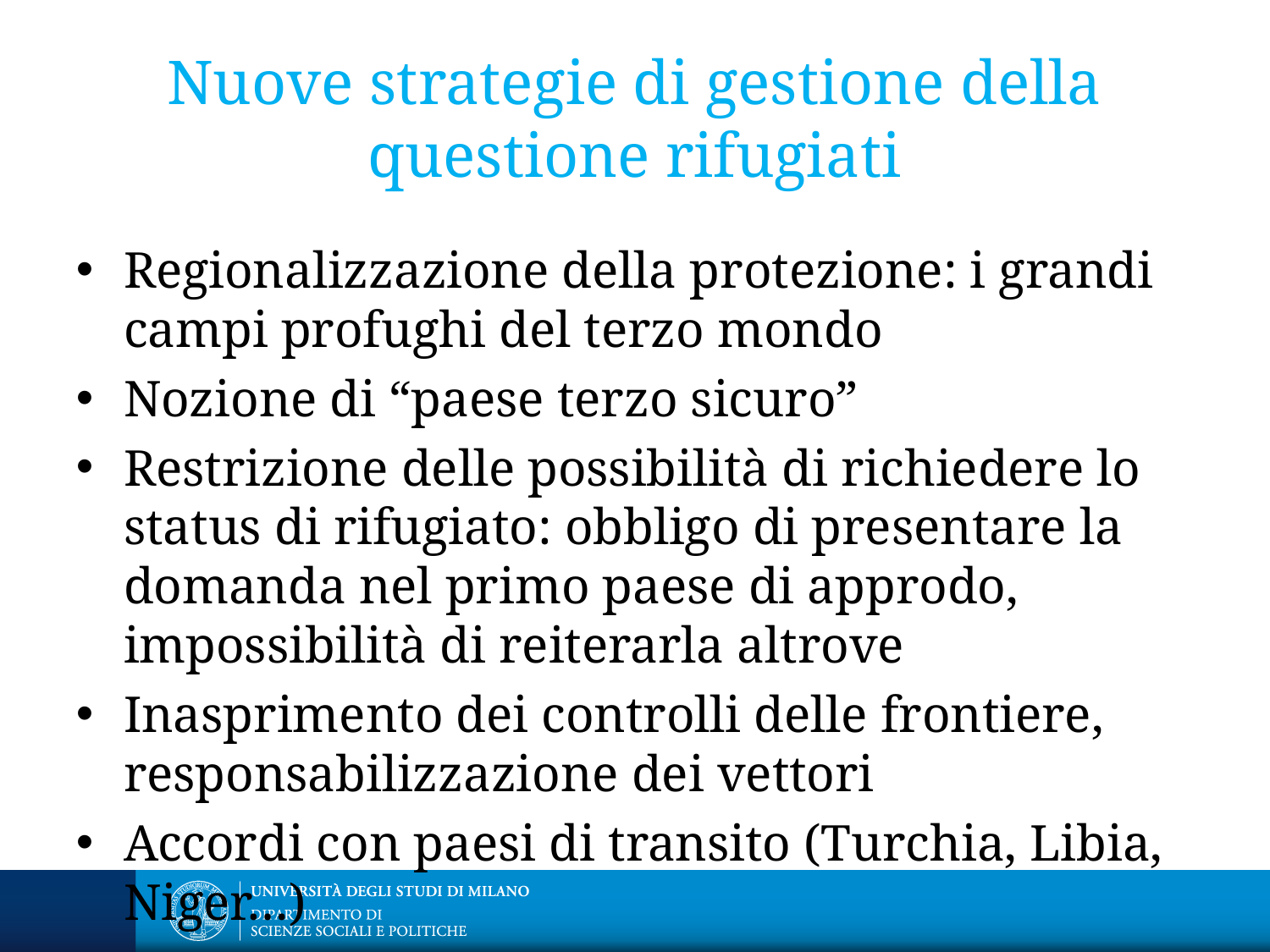

# Nuove strategie di gestione della questione rifugiati
Regionalizzazione della protezione: i grandi campi profughi del terzo mondo
Nozione di “paese terzo sicuro”
Restrizione delle possibilità di richiedere lo status di rifugiato: obbligo di presentare la domanda nel primo paese di approdo, impossibilità di reiterarla altrove
Inasprimento dei controlli delle frontiere, responsabilizzazione dei vettori
Accordi con paesi di transito (Turchia, Libia, Niger…)